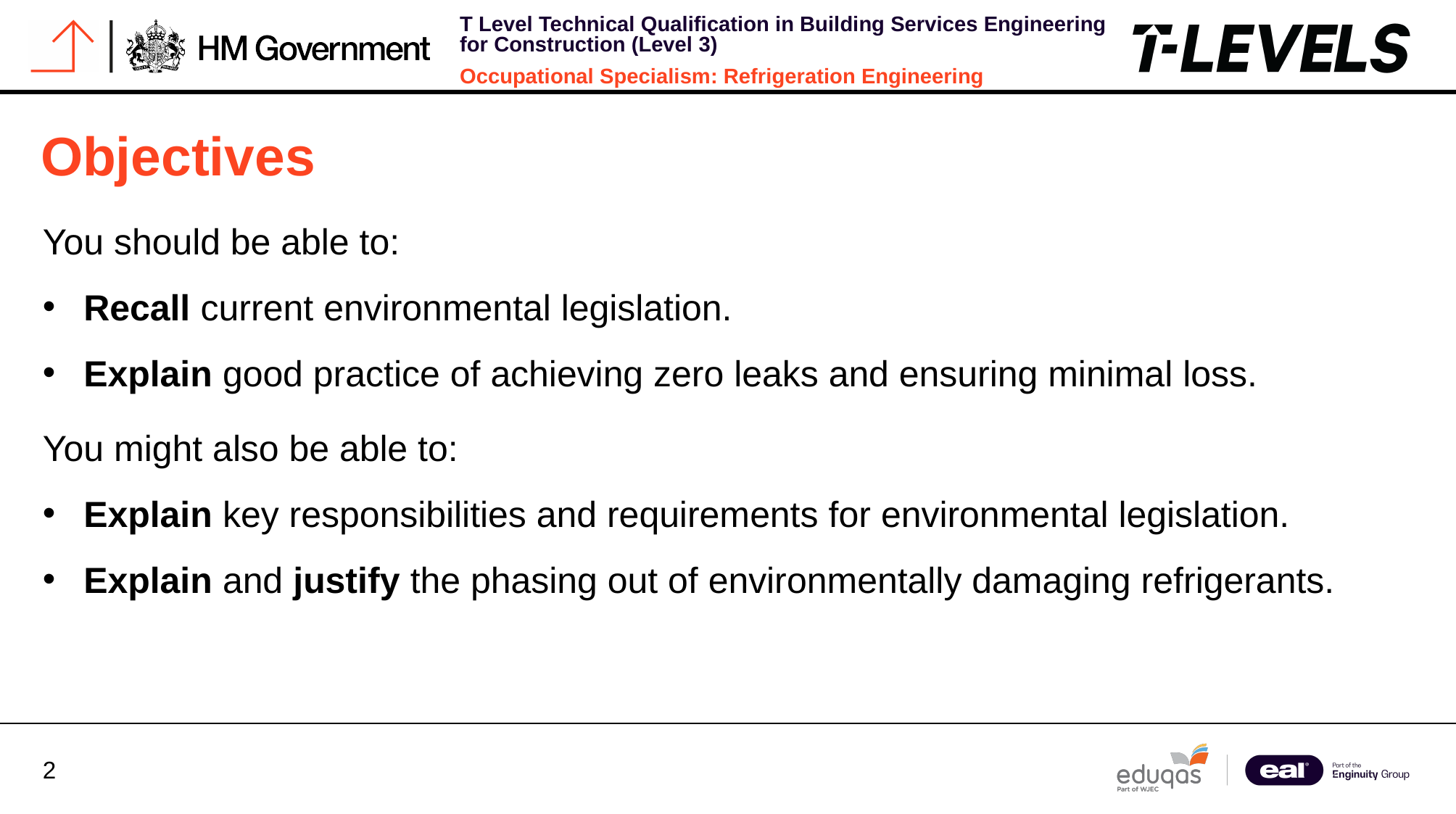

# Objectives
You should be able to:
Recall current environmental legislation.
Explain good practice of achieving zero leaks and ensuring minimal loss.
You might also be able to:
Explain key responsibilities and requirements for environmental legislation.
Explain and justify the phasing out of environmentally damaging refrigerants.